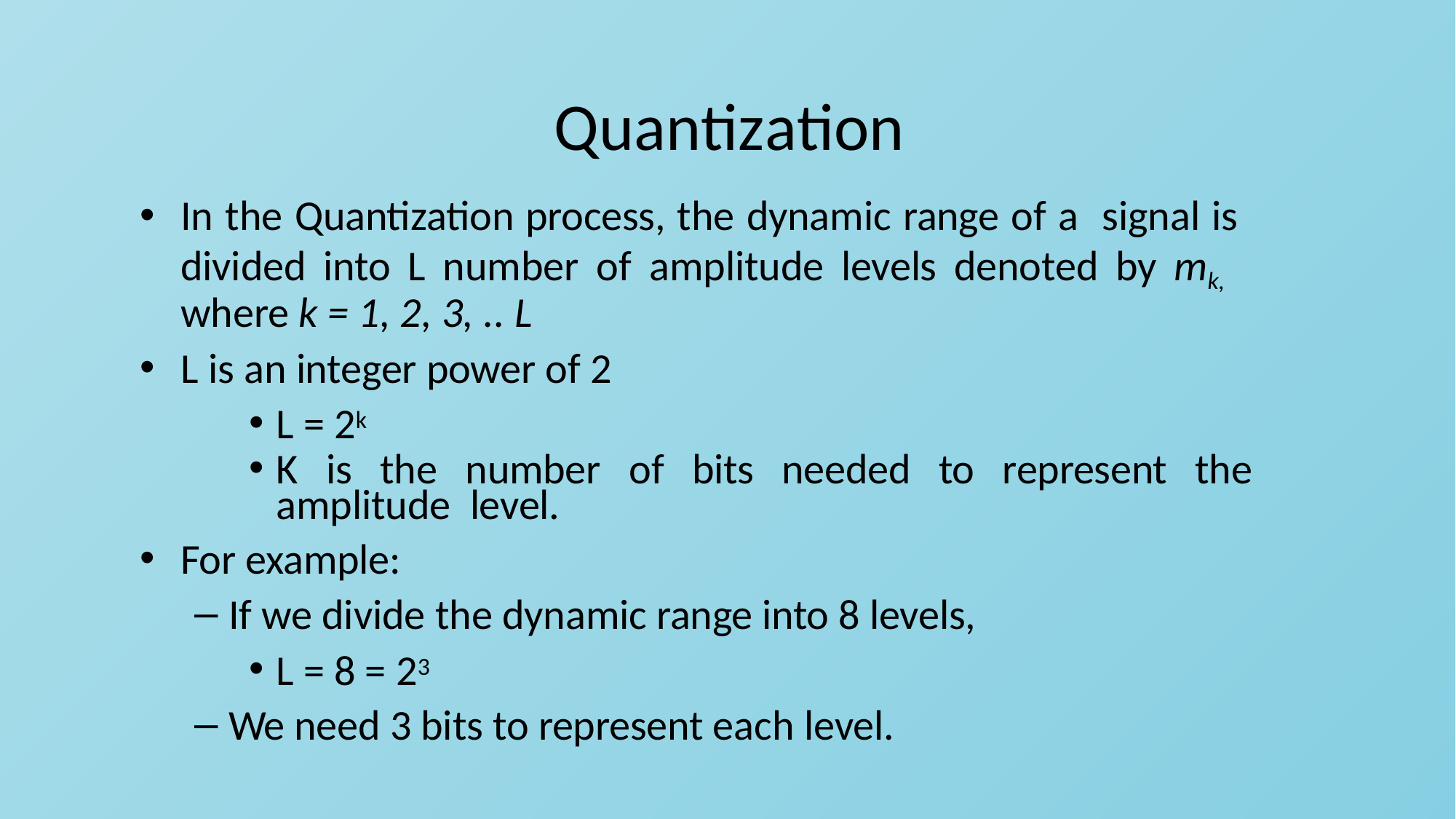

# Quantization
In the Quantization process, the dynamic range of a  signal is divided into L number of amplitude levels denoted by mk,  where k = 1, 2, 3, .. L
L is an integer power of 2
L = 2k
K is the number of bits needed to represent the amplitude  level.
For example:
If we divide the dynamic range into 8 levels,
L = 8 = 23
We need 3 bits to represent each level.